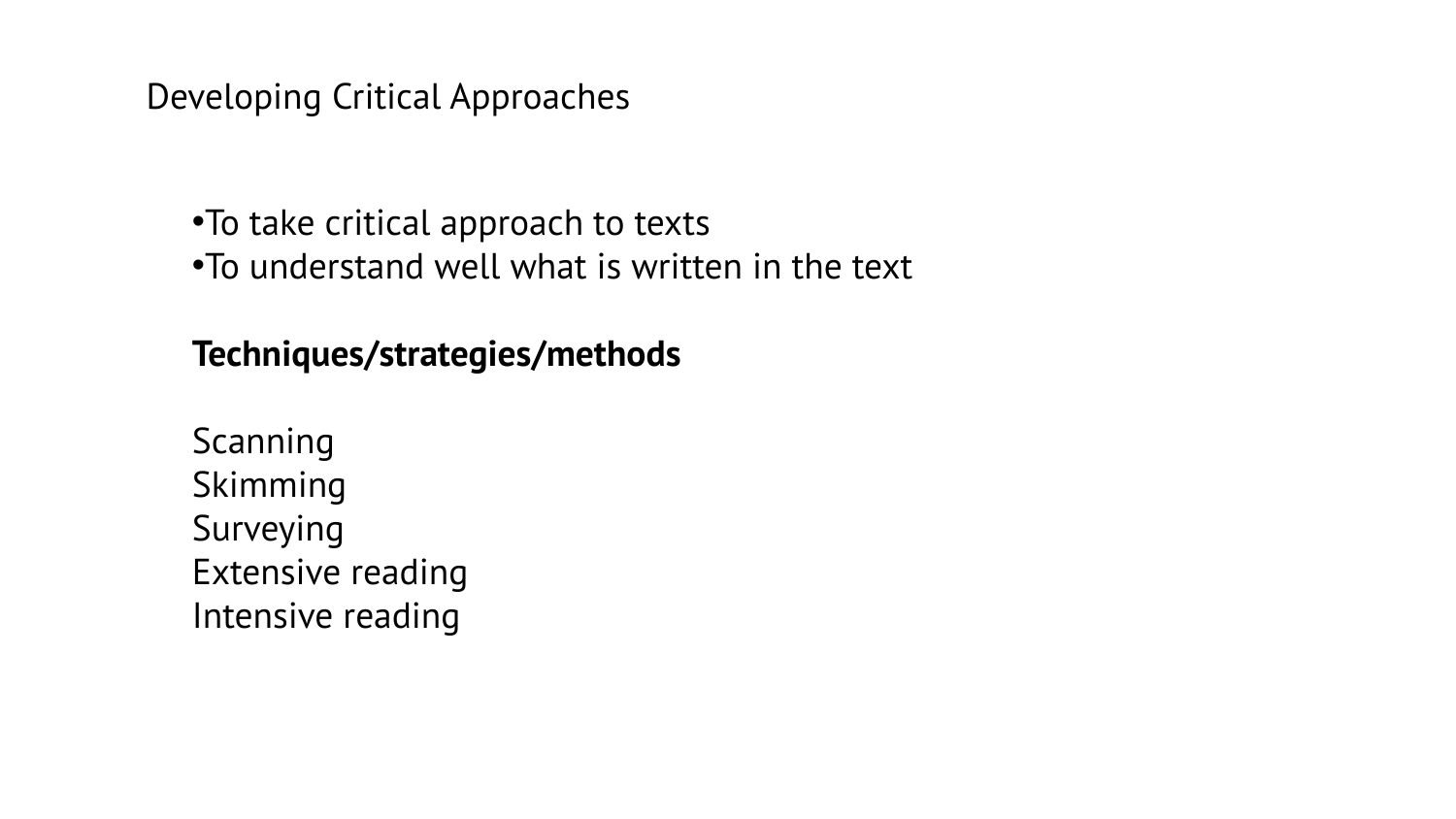

Developing Critical Approaches
To take critical approach to texts
To understand well what is written in the text

Techniques/strategies/methods

Scanning
Skimming
Surveying
Extensive reading
Intensive reading